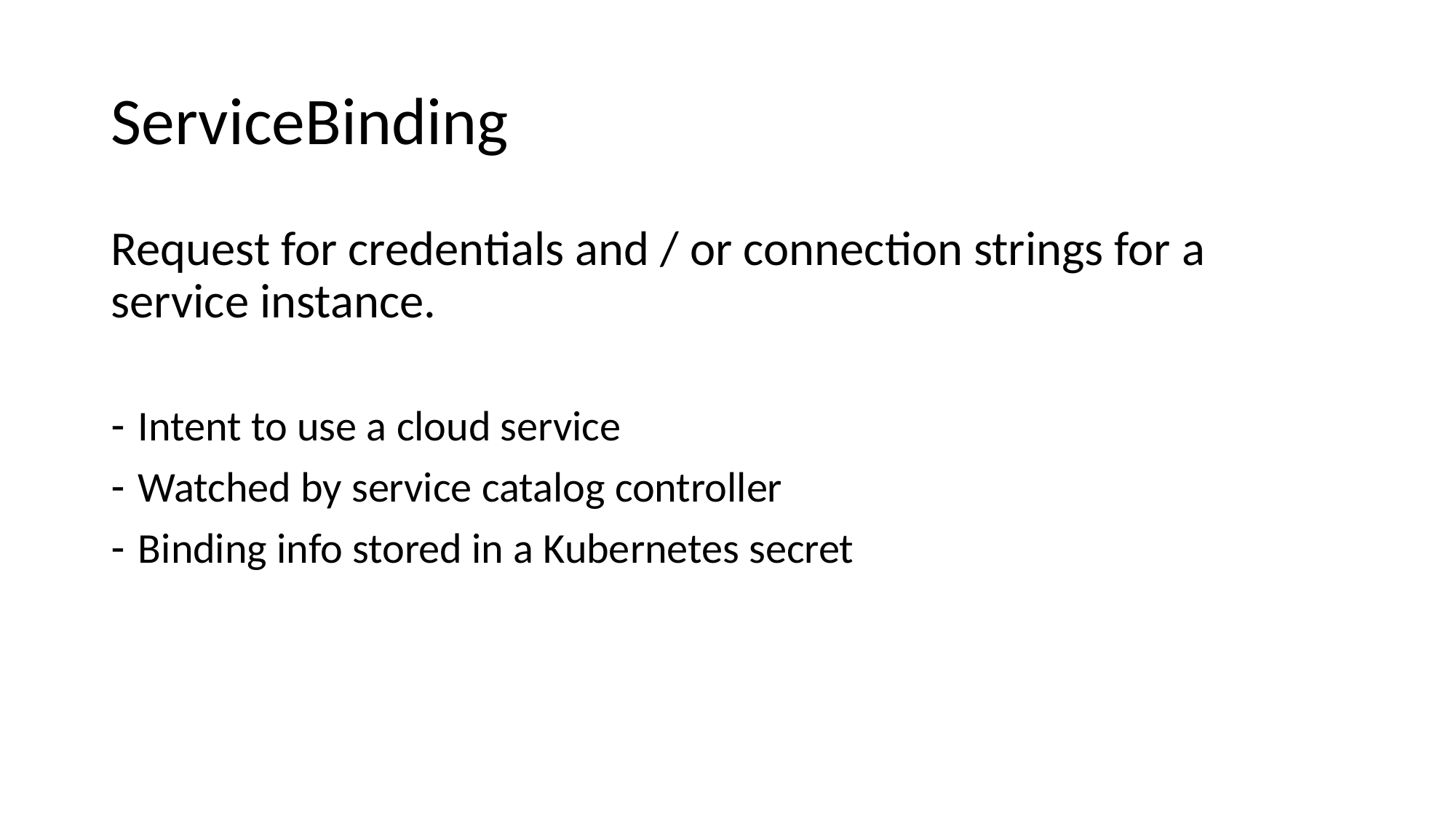

# ServiceBinding
Request for credentials and / or connection strings for a service instance.

Intent to use a cloud service
Watched by service catalog controller
Binding info stored in a Kubernetes secret